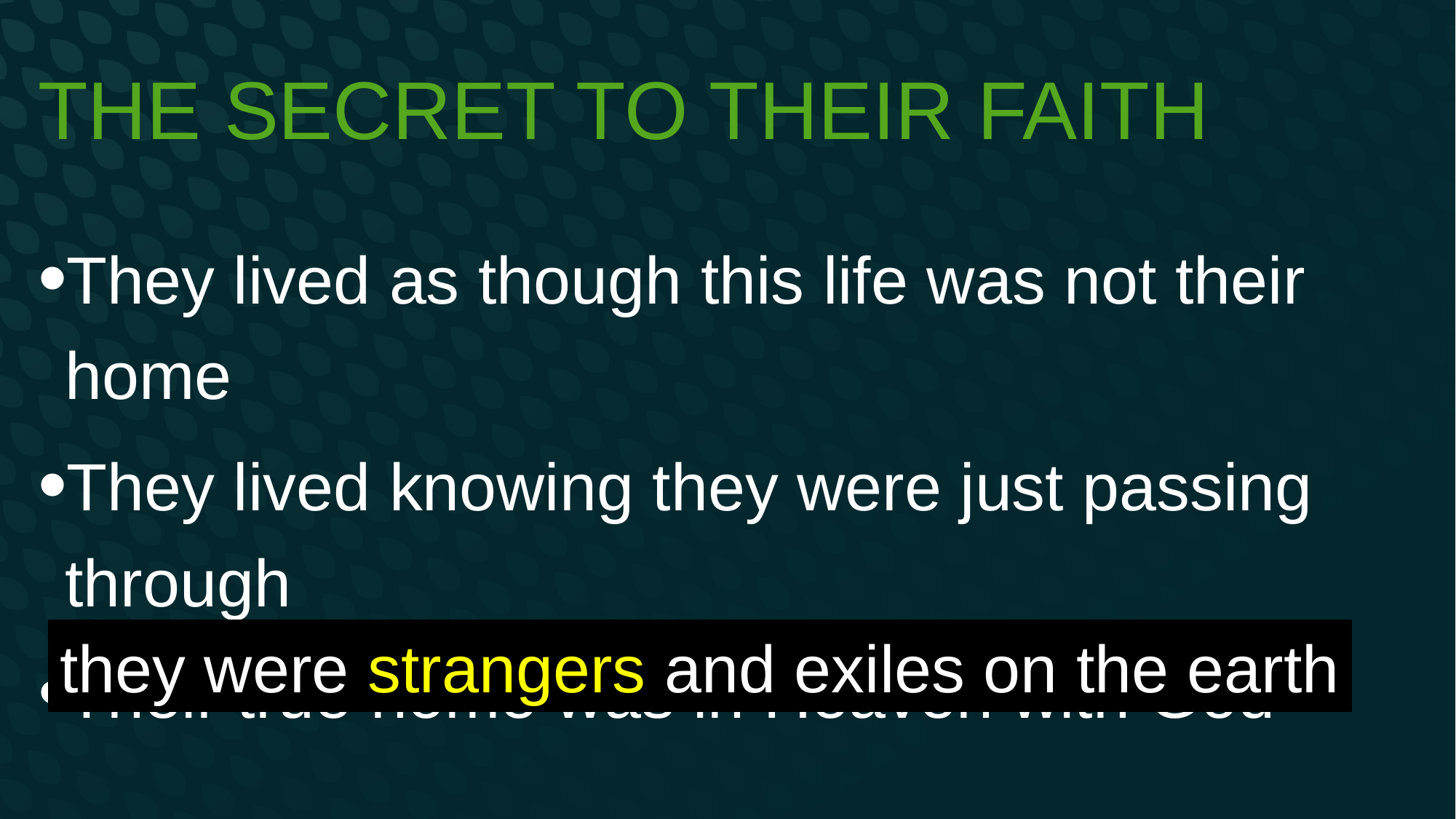

# The Secret to their faith
They lived as though this life was not their home
They lived knowing they were just passing through
Their true home was in Heaven with God

they were strangers and exiles on the earth